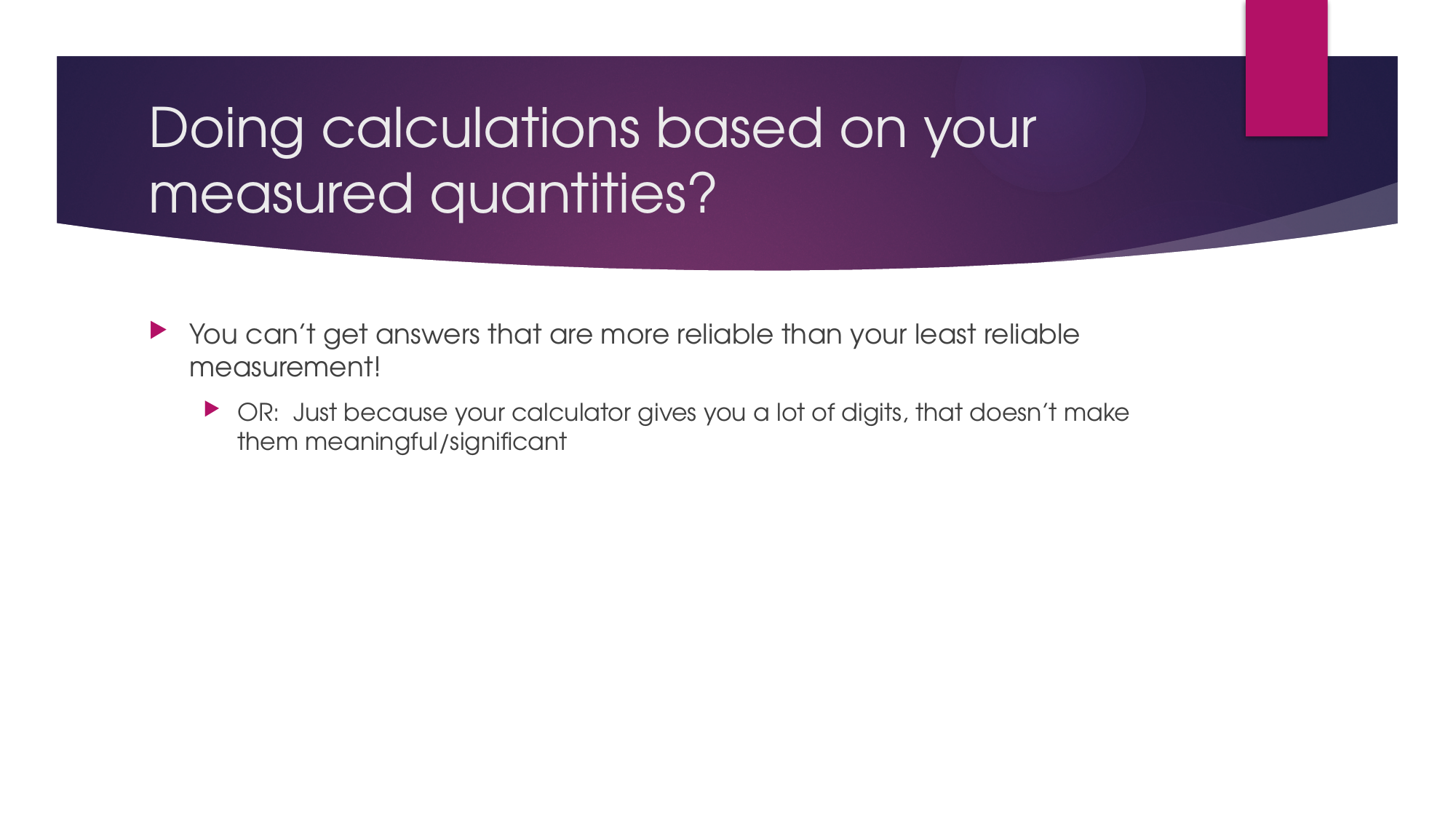

# Doing calculations based on your measured quantities?
You can’t get answers that are more reliable than your least reliable measurement!
OR:  Just because your calculator gives you a lot of digits, that doesn’t make them meaningful/significant